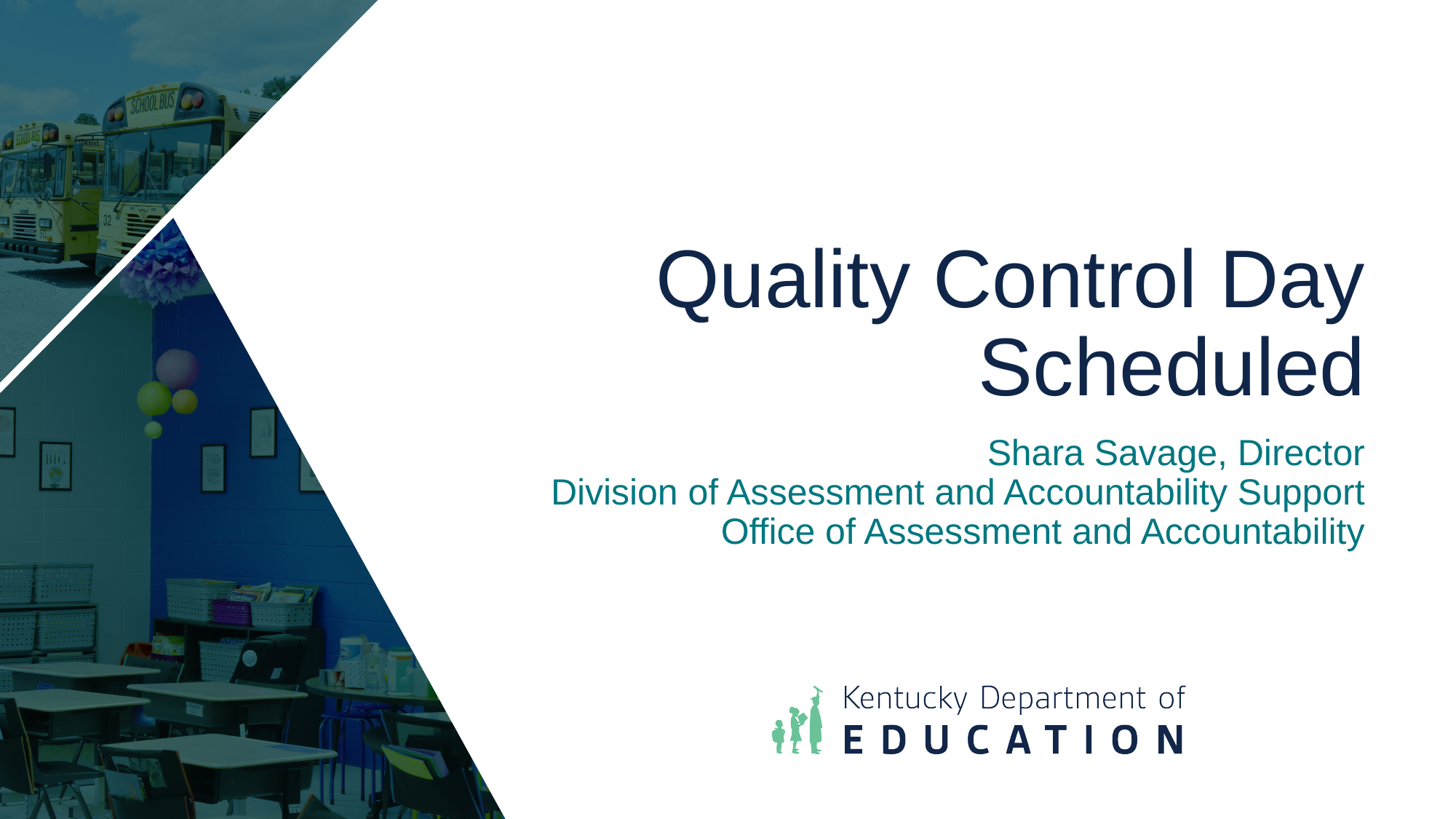

# Quality Control Day Scheduled
Shara Savage, Director
   Division of Assessment and Accountability Support
Office of Assessment and Accountability